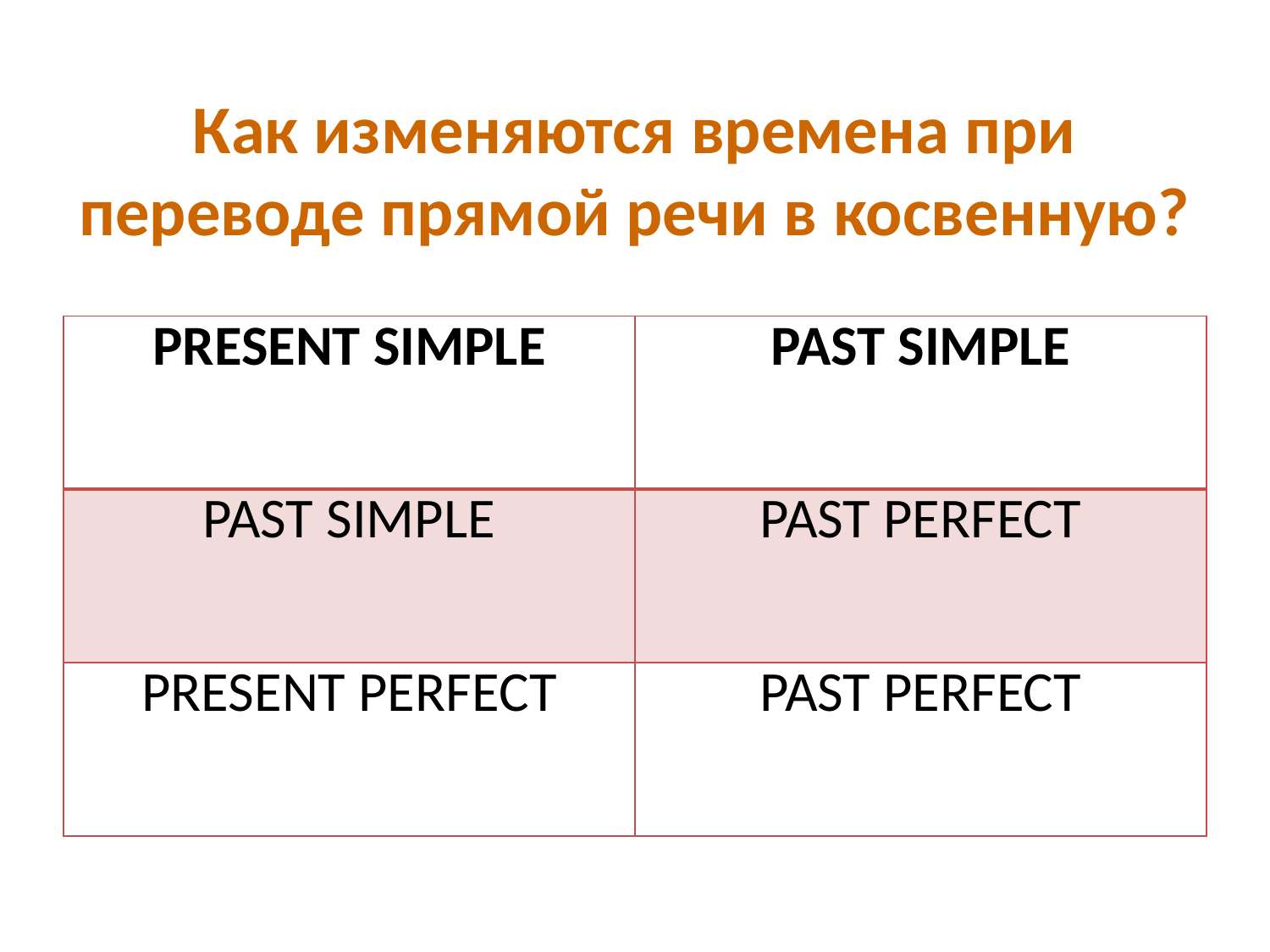

# Как изменяются времена при переводе прямой речи в косвенную?
| PRESENT SIMPLE | PAST SIMPLE |
| --- | --- |
| PAST SIMPLE | PAST PERFECT |
| PRESENT PERFECT | PAST PERFECT |